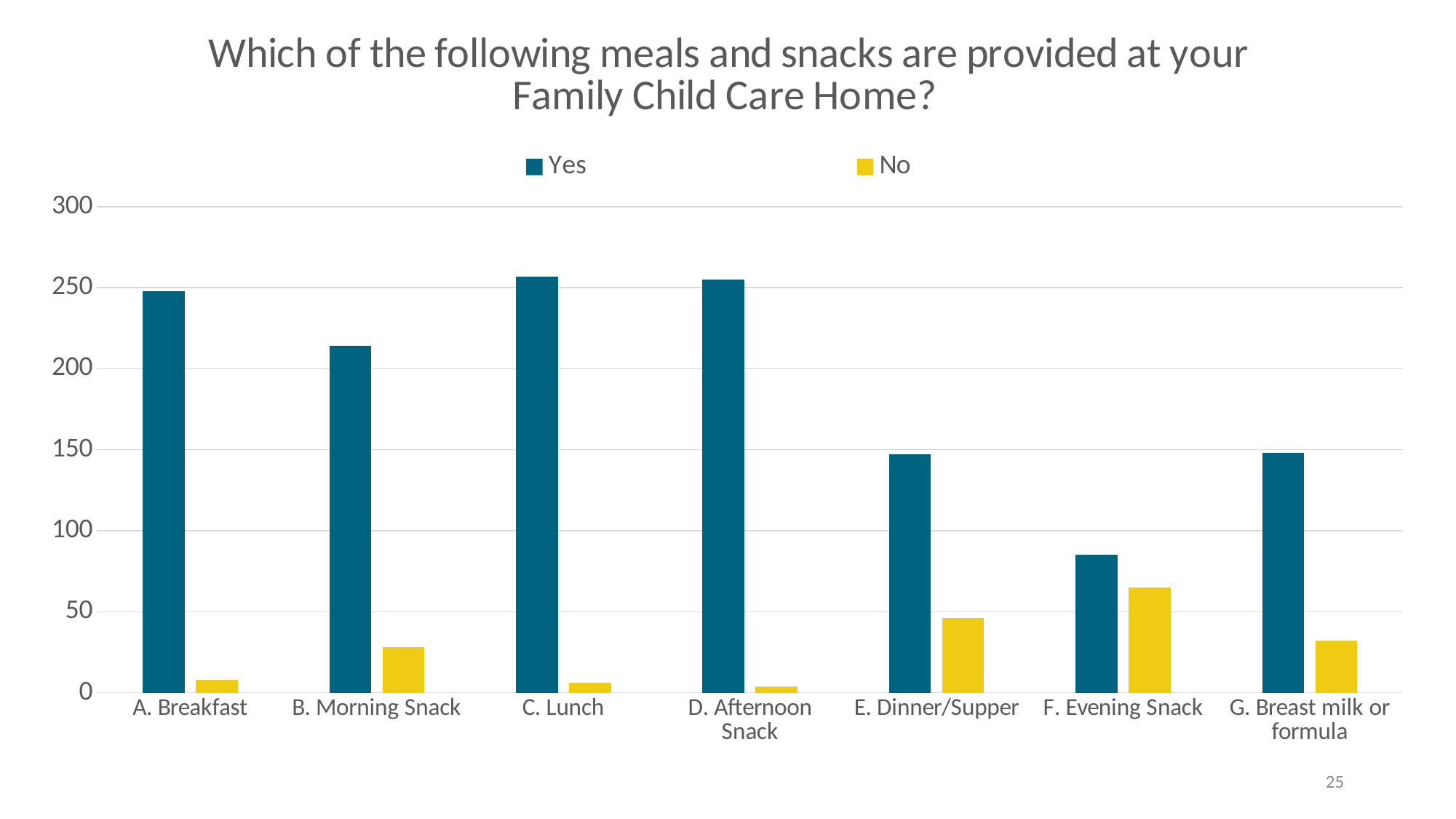

### Chart: Which of the following meals and snacks are provided at your Family Child Care Home?

| Category | Yes | No |
|---|---|---|
| A. Breakfast | 248.0 | 8.0 |
| B. Morning Snack | 214.0 | 28.0 |
| C. Lunch | 257.0 | 6.0 |
| D. Afternoon Snack | 255.0 | 4.0 |
| E. Dinner/Supper | 147.0 | 46.0 |
| F. Evening Snack | 85.0 | 65.0 |
| G. Breast milk or formula | 148.0 | 32.0 |
25